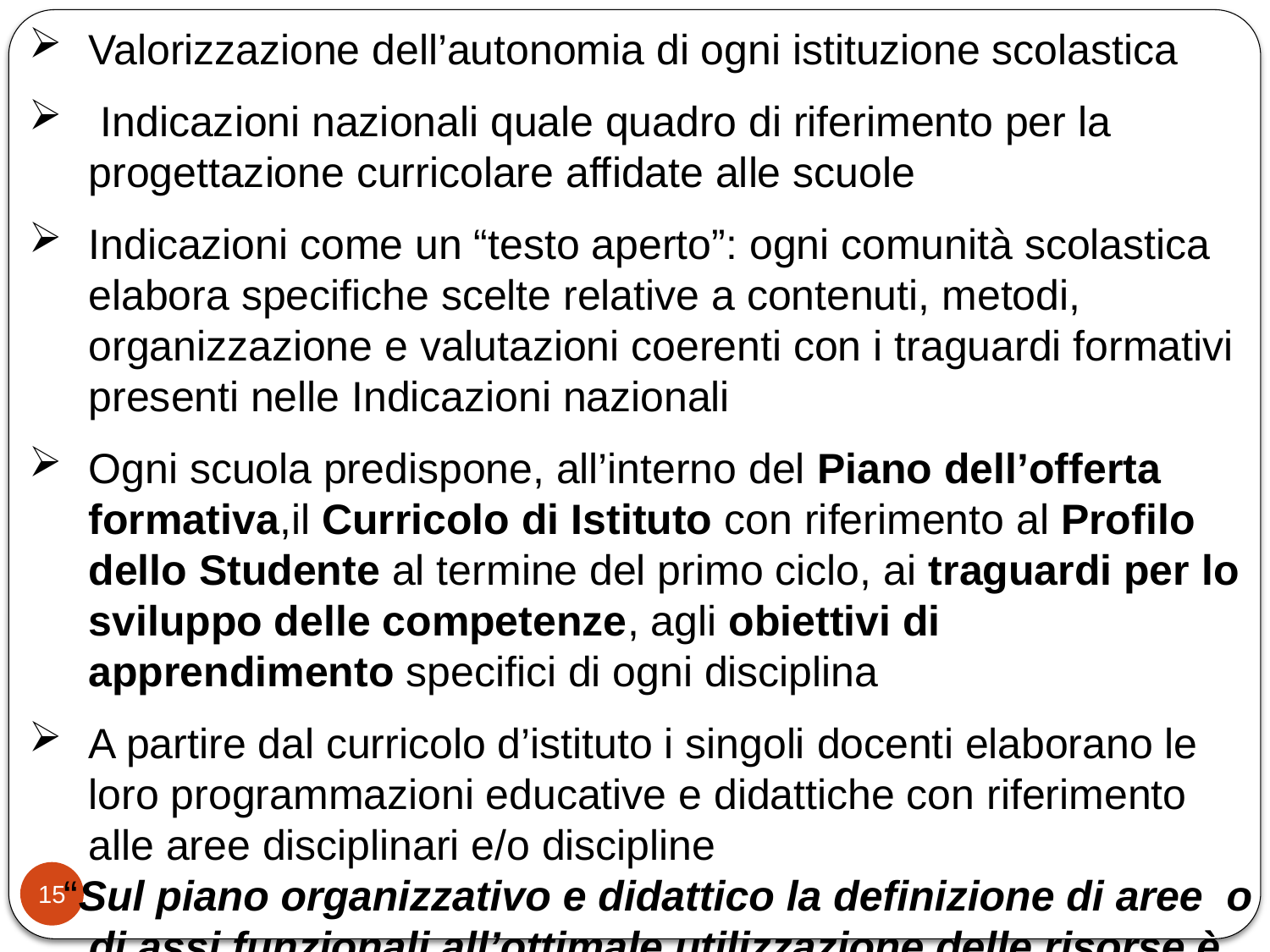

Valorizzazione dell’autonomia di ogni istituzione scolastica
 Indicazioni nazionali quale quadro di riferimento per la progettazione curricolare affidate alle scuole
Indicazioni come un “testo aperto”: ogni comunità scolastica elabora specifiche scelte relative a contenuti, metodi, organizzazione e valutazioni coerenti con i traguardi formativi presenti nelle Indicazioni nazionali
Ogni scuola predispone, all’interno del Piano dell’offerta formativa,il Curricolo di Istituto con riferimento al Profilo dello Studente al termine del primo ciclo, ai traguardi per lo sviluppo delle competenze, agli obiettivi di apprendimento specifici di ogni disciplina
A partire dal curricolo d’istituto i singoli docenti elaborano le loro programmazioni educative e didattiche con riferimento alle aree disciplinari e/o discipline
   “Sul piano organizzativo e didattico la definizione di aree  o di assi funzionali all’ottimale utilizzazione delle risorse è comunque rimessa all’AUTONOMA VALUTAZIONE di ogni scuola”
15